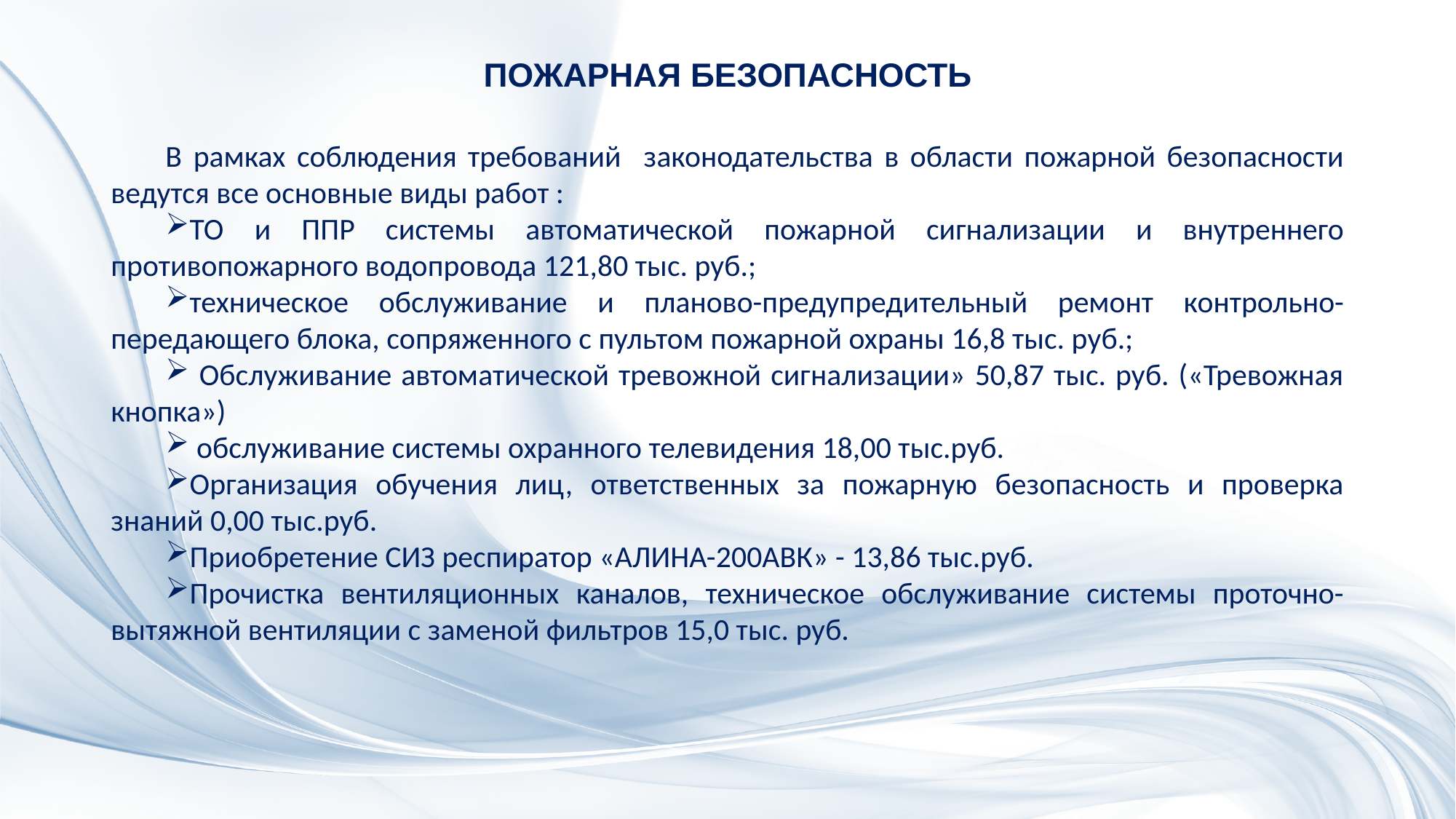

# ПОЖАРНАЯ БЕЗОПАСНОСТЬ
В рамках соблюдения требований  законодательства в области пожарной безопасности ведутся все основные виды работ :
ТО и ППР системы автоматической пожарной сигнализации и внутреннего противопожарного водопровода 121,80 тыс. руб.;
техническое обслуживание и планово-предупредительный ремонт контрольно-передающего блока, сопряженного с пультом пожарной охраны 16,8 тыс. руб.;
 Обслуживание автоматической тревожной сигнализации» 50,87 тыс. руб. («Тревожная кнопка»)
 обслуживание системы охранного телевидения 18,00 тыс.руб.
Организация обучения лиц, ответственных за пожарную безопасность и проверка знаний 0,00 тыс.руб.
Приобретение СИЗ респиратор «АЛИНА-200АВК» - 13,86 тыс.руб.
Прочистка вентиляционных каналов, техническое обслуживание системы проточно-вытяжной вентиляции с заменой фильтров 15,0 тыс. руб.